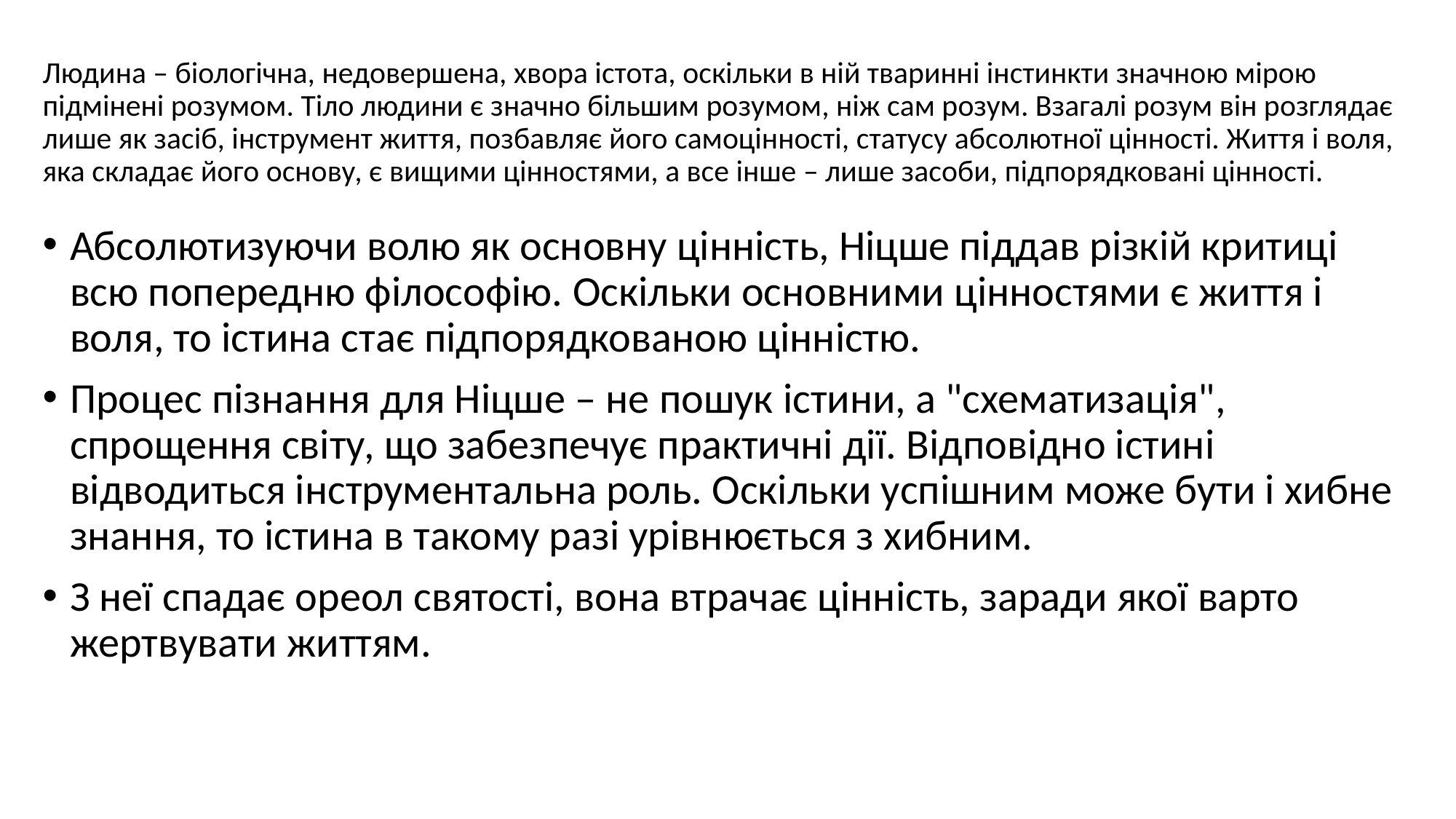

# Людина – біологічна, недовершена, хвора істота, оскільки в ній тваринні інстинкти значною мірою підмінені розумом. Тіло людини є значно більшим розумом, ніж сам розум. Взагалі розум він розглядає лише як засіб, інструмент життя, позбавляє його самоцінності, статусу абсолютної цінності. Життя і воля, яка складає його основу, є вищими цінностями, а все інше – лише засоби, підпорядковані цінності.
Абсолютизуючи волю як основну цінність, Ніцше піддав різкій критиці всю попередню філософію. Оскільки основними цінностями є життя і воля, то істина стає підпорядкованою цінністю.
Процес пізнання для Ніцше – не пошук істини, а "схематизація", спрощення світу, що забезпечує практичні дії. Відповідно істині відводиться інструментальна роль. Оскільки успішним може бути і хибне знання, то істина в такому разі урівнюється з хибним.
З неї спадає ореол святості, вона втрачає цінність, заради якої варто жертвувати життям.